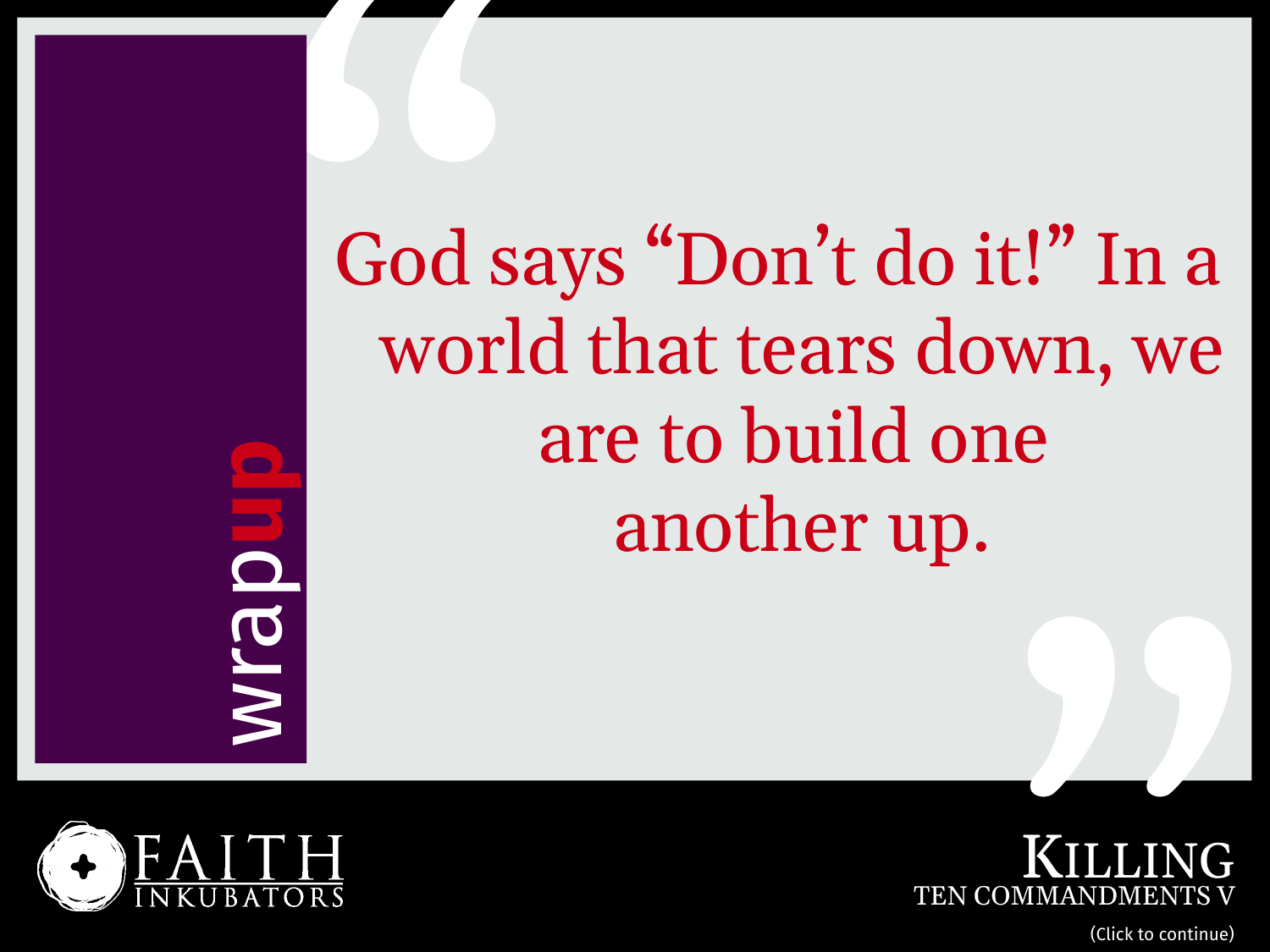

“

„
God says “Don’t do it!” In a world that tears down, we are to build one
another up.
wrapup
(Click to continue)